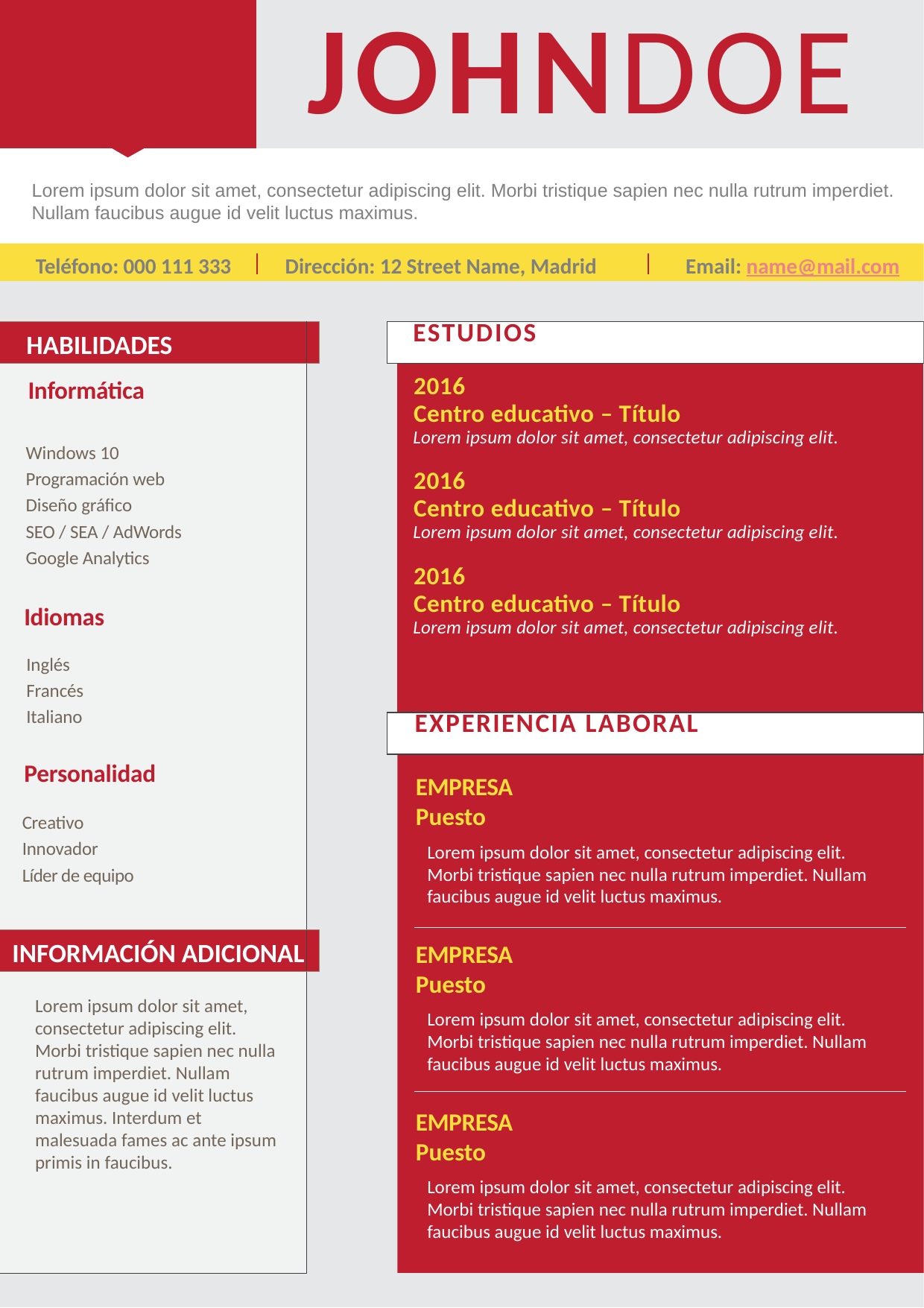

# JOHNDOE
Lorem ipsum dolor sit amet, consectetur adipiscing elit. Morbi tristique sapien nec nulla rutrum imperdiet. Nullam faucibus augue id velit luctus maximus.

Teléfono: 000 111 333	   Dirección: 12 Street Name, Madrid	Email: name@mail.com

| ESTUDIOS |  |
| --- | --- |
|  | 2016 Centro educativo – Título Lorem ipsum dolor sit amet, consectetur adipiscing elit. 2016 Centro educativo – Título Lorem ipsum dolor sit amet, consectetur adipiscing elit. 2016 Centro educativo – Título Lorem ipsum dolor sit amet, consectetur adipiscing elit. |
| EXPERIENCIA LABORAL |  |
|  |  |
| --- | --- |
| Informática |  |
|  |  |
|  |  |
HABILIDADES
Windows 10
Programación web
Diseño gráfico
SEO / SEA / AdWords
Google Analytics

Idiomas
Inglés
Francés
Italiano
Personalidad

EMPRESA
Puesto
Lorem ipsum dolor sit amet, consectetur adipiscing elit. Morbi tristique sapien nec nulla rutrum imperdiet. Nullam faucibus augue id velit luctus maximus.

EMPRESA
Puesto
Lorem ipsum dolor sit amet, consectetur adipiscing elit. Morbi tristique sapien nec nulla rutrum imperdiet. Nullam faucibus augue id velit luctus maximus.

EMPRESA
Puesto
Lorem ipsum dolor sit amet, consectetur adipiscing elit. Morbi tristique sapien nec nulla rutrum imperdiet. Nullam faucibus augue id velit luctus maximus.
Creativo
Innovador
Líder de equipo

INFORMACIÓN ADICIONAL
Lorem ipsum dolor sit amet, consectetur adipiscing elit. Morbi tristique sapien nec nulla rutrum imperdiet. Nullam faucibus augue id velit luctus maximus. Interdum et malesuada fames ac ante ipsum primis in faucibus.